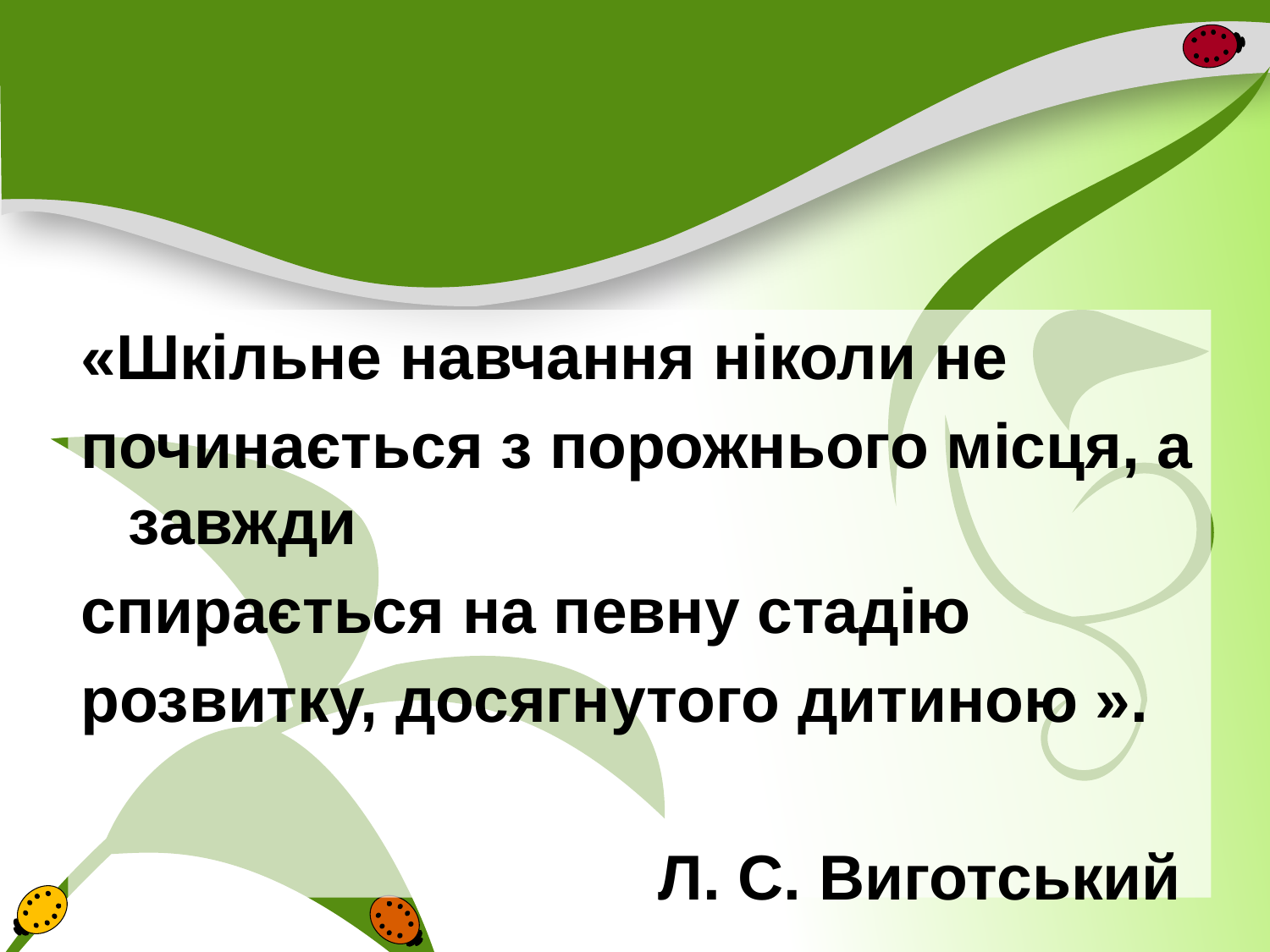

«Шкільне навчання ніколи не
починається з порожнього місця, а завжди
спирається на певну стадію
розвитку, досягнутого дитиною ».

Л. С. Виготський